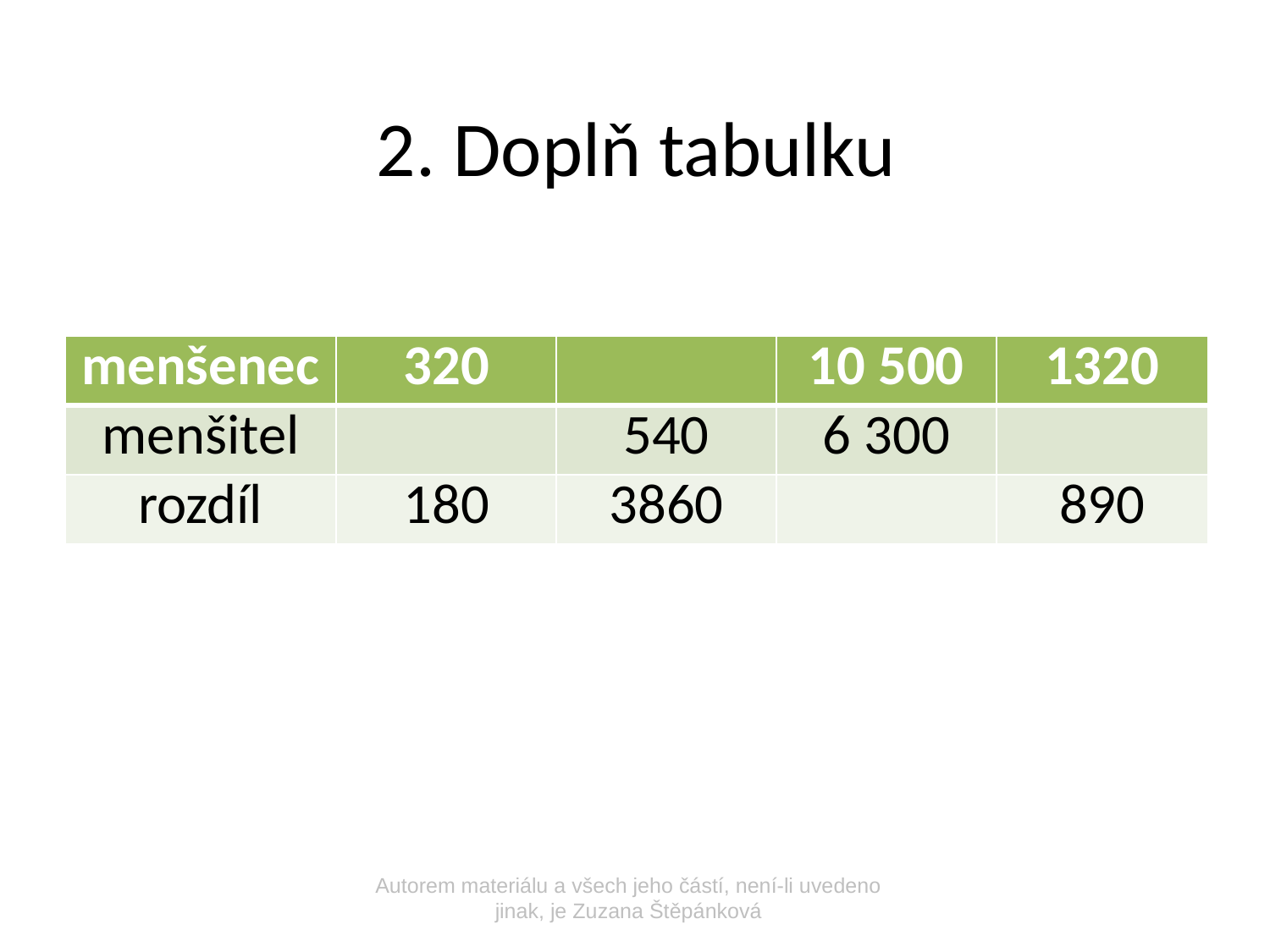

# 2. Doplň tabulku
| menšenec | 320 |  | 10 500 | 1320 |
| --- | --- | --- | --- | --- |
| menšitel |  | 540 | 6 300 |  |
| rozdíl | 180 | 3860 |  | 890 |
Autorem materiálu a všech jeho částí, není-li uvedeno jinak, je Zuzana Štěpánková